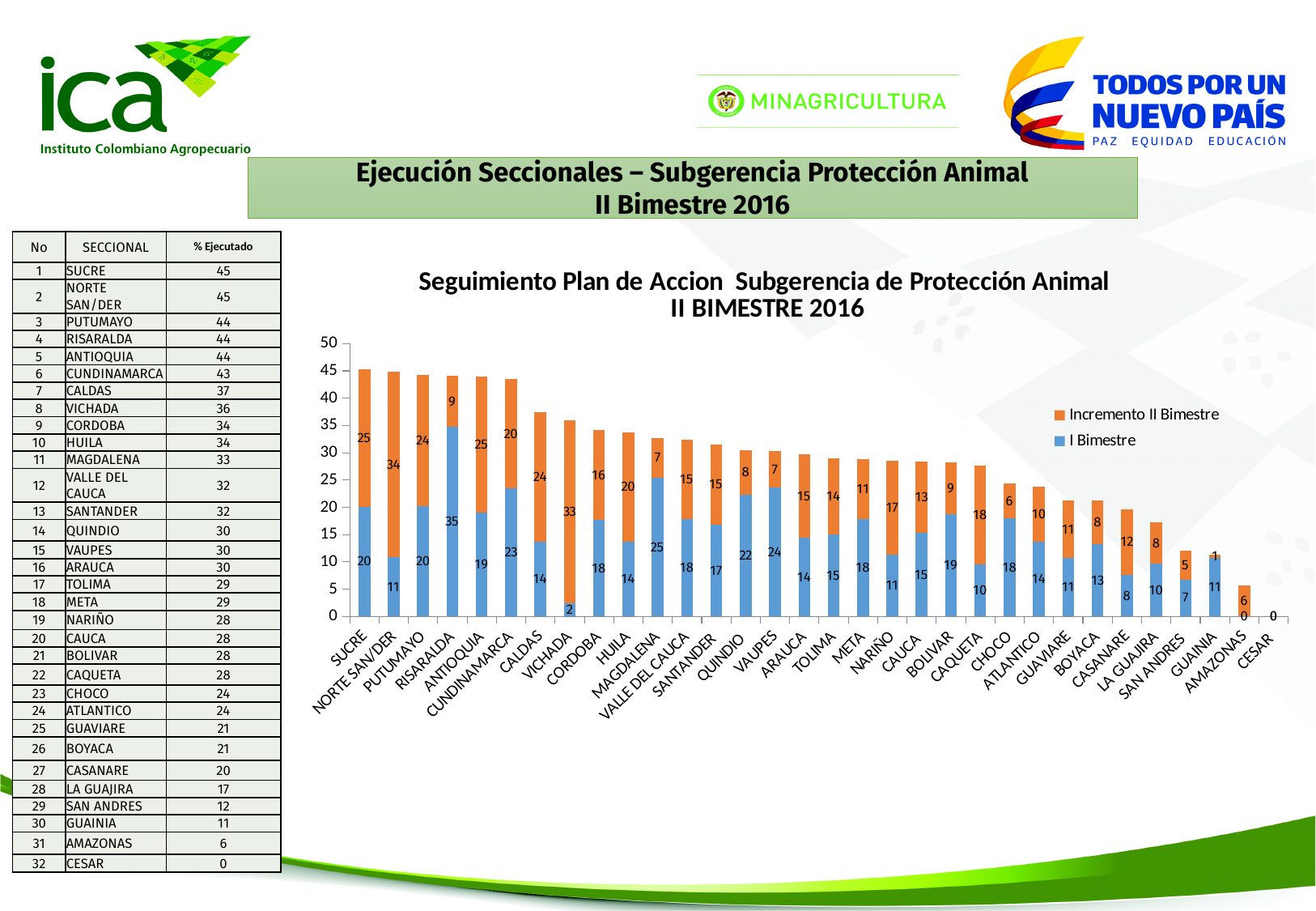

Ejecución Seccionales – Subgerencia Protección Animal
II Bimestre 2016
| No | SECCIONAL | % Ejecutado |
| --- | --- | --- |
| 1 | SUCRE | 45 |
| 2 | NORTE SAN/DER | 45 |
| 3 | PUTUMAYO | 44 |
| 4 | RISARALDA | 44 |
| 5 | ANTIOQUIA | 44 |
| 6 | CUNDINAMARCA | 43 |
| 7 | CALDAS | 37 |
| 8 | VICHADA | 36 |
| 9 | CORDOBA | 34 |
| 10 | HUILA | 34 |
| 11 | MAGDALENA | 33 |
| 12 | VALLE DEL CAUCA | 32 |
| 13 | SANTANDER | 32 |
| 14 | QUINDIO | 30 |
| 15 | VAUPES | 30 |
| 16 | ARAUCA | 30 |
| 17 | TOLIMA | 29 |
| 18 | META | 29 |
| 19 | NARIÑO | 28 |
| 20 | CAUCA | 28 |
| 21 | BOLIVAR | 28 |
| 22 | CAQUETA | 28 |
| 23 | CHOCO | 24 |
| 24 | ATLANTICO | 24 |
| 25 | GUAVIARE | 21 |
| 26 | BOYACA | 21 |
| 27 | CASANARE | 20 |
| 28 | LA GUAJIRA | 17 |
| 29 | SAN ANDRES | 12 |
| 30 | GUAINIA | 11 |
| 31 | AMAZONAS | 6 |
| 32 | CESAR | 0 |

### Chart

| Category | I Bimestre | Incremento II Bimestre |
|---|---|---|
| SUCRE | 20.1382337371609 | 25.21951649144894 |
| NORTE SAN/DER | 10.8566999374146 | 33.98462413632549 |
| PUTUMAYO | 20.2630804447225 | 23.965467269142895 |
| RISARALDA | 34.7298031170486 | 9.396169856717748 |
| ANTIOQUIA | 19.09547760662302 | 24.857392718205297 |
| CUNDINAMARCA | 23.4286843872857 | 20.02003711938135 |
| CALDAS | 13.737742277097073 | 23.711024275648366 |
| VICHADA | 2.46940654687407 | 33.47558297786381 |
| CORDOBA | 17.7044292345728 | 16.409579581943184 |
| HUILA | 13.7320414609744 | 20.002921723384382 |
| MAGDALENA | 25.48479278255298 | 7.241785387150941 |
| VALLE DEL CAUCA | 17.84161908 | 14.533250854724947 |
| SANTANDER  | 16.8339880688281 | 14.688501334991024 |
| QUINDIO  | 22.33222263828796 | 8.150824172805542 |
| VAUPES | 23.6304761904762 | 6.612380952380942 |
| ARAUCA | 14.407663707916 | 15.31536924573932 |
| TOLIMA | 15.0443756867339 | 13.998372826879276 |
| META | 17.8087275879491 | 11.096589143593011 |
| NARIÑO | 11.339600627242728 | 17.14817218432829 |
| CAUCA  | 15.3182430895124 | 13.041666627858167 |
| BOLIVAR | 18.766456852023 | 9.479372176282457 |
| CAQUETA | 9.55103955614922 | 18.054662791370028 |
| CHOCO | 17.9396471785554 | 6.427259049128196 |
| ATLANTICO | 13.686098632856515 | 10.07542909395992 |
| GUAVIARE | 10.6889217338217 | 10.5771772152228 |
| BOYACA | 13.2146026437085 | 8.01661143360947 |
| CASANARE | 7.688615952126878 | 11.918162168892934 |
| LA GUAJIRA | 9.656637298372765 | 7.566297034710601 |
| SAN ANDRES  | 6.78471726190476 | 5.21528273809524 |
| GUAINIA | 10.6759837662338 | 0.6296666666666315 |
| AMAZONAS | 0.009523809523809525 | 5.718372360450676 |
| CESAR  | 0.0 | 0.0 |